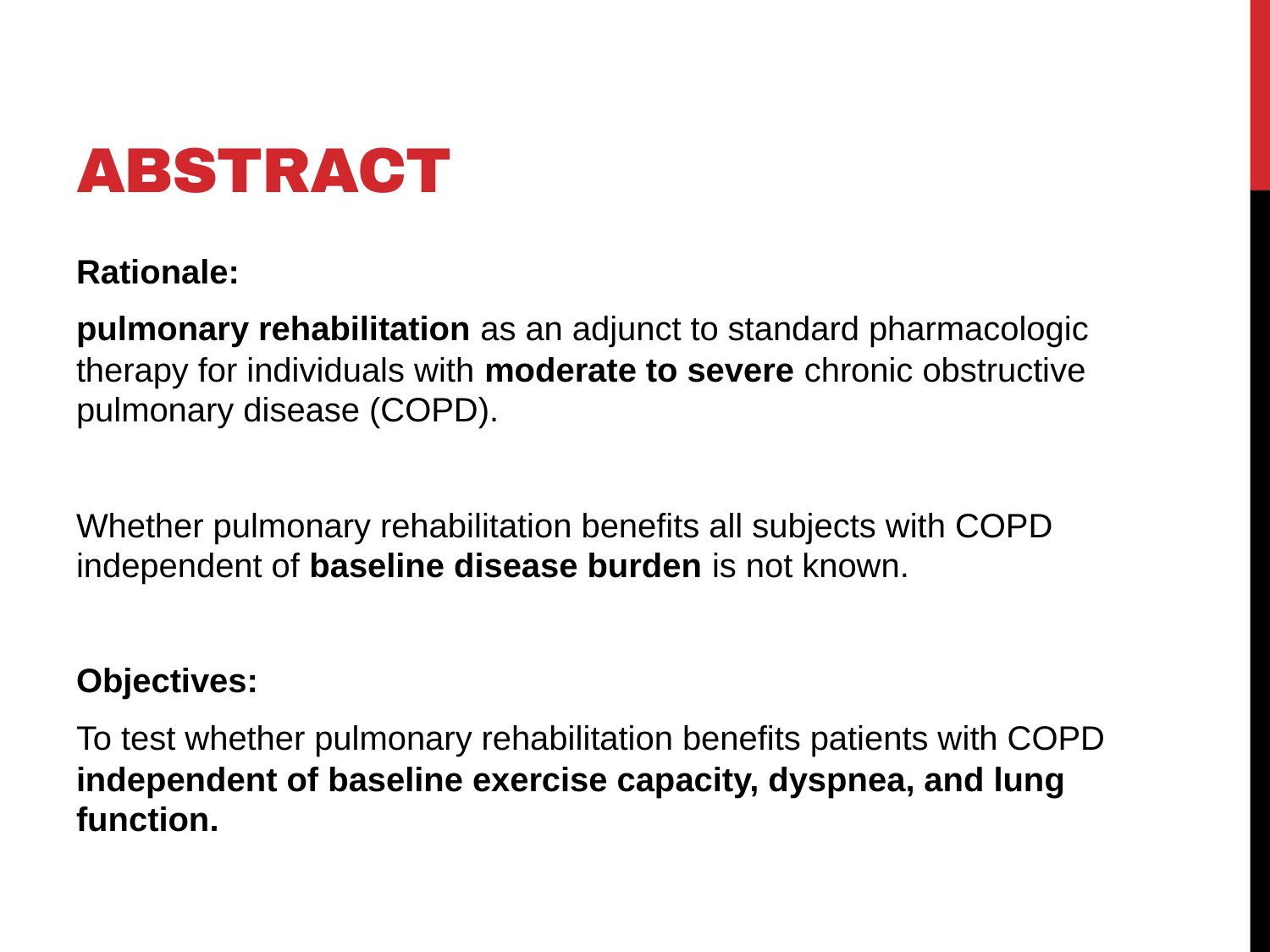

# Abstract
Rationale:
pulmonary rehabilitation as an adjunct to standard pharmacologic therapy for individuals with moderate to severe chronic obstructive pulmonary disease (COPD).

Whether pulmonary rehabilitation benefits all subjects with COPD independent of baseline disease burden is not known.

Objectives:
To test whether pulmonary rehabilitation benefits patients with COPD independent of baseline exercise capacity, dyspnea, and lung function.